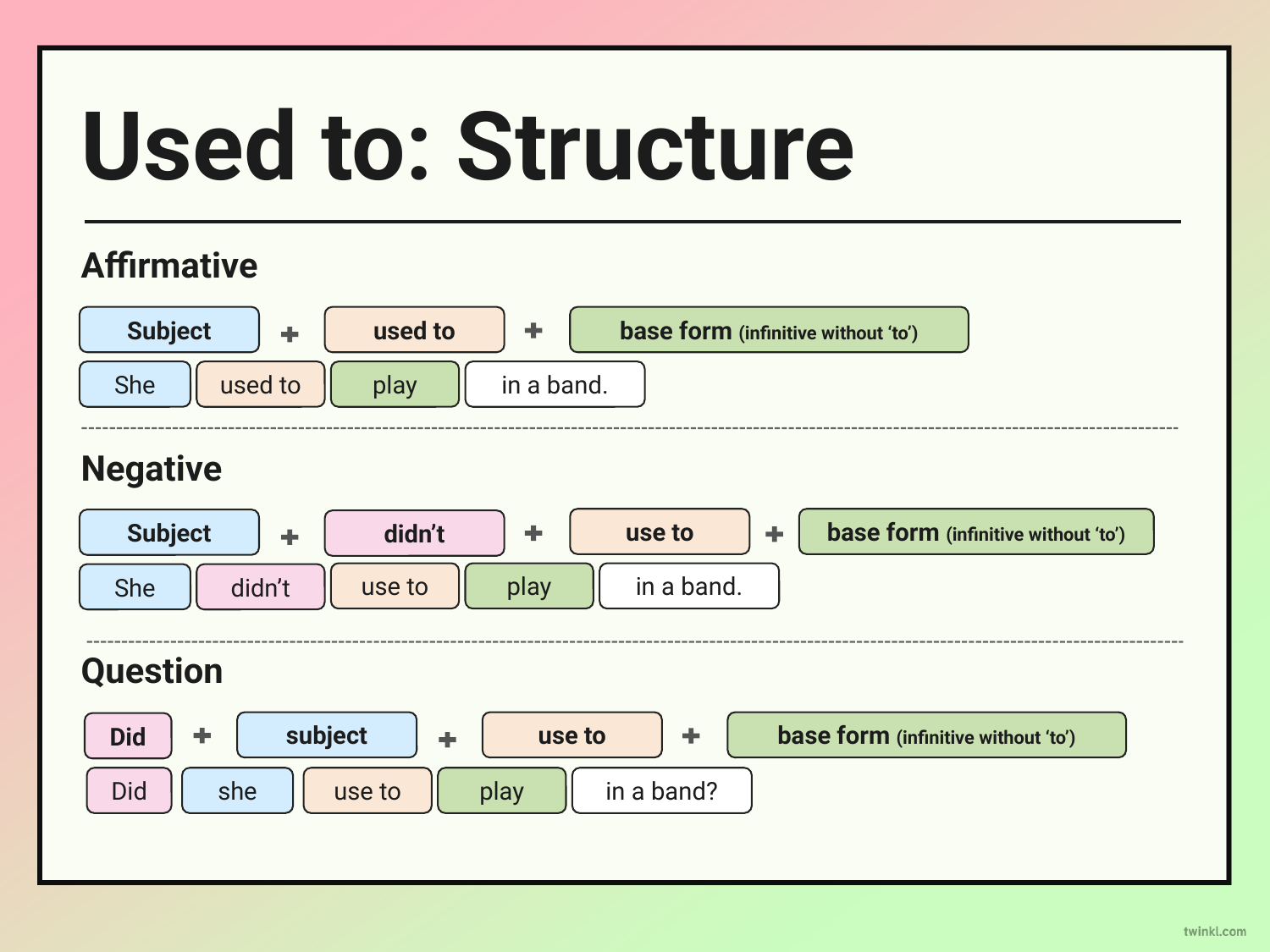

Used to: Structure
Affirmative
Subject
used to
base form (infinitive without ‘to’)

She
used to
play
in a band.
Negative
base form (infinitive without ‘to’)
use to
Subject
didn’t

in a band.
play
use to
She
didn’t
Question
subject
use to
base form (infinitive without ‘to’)
Did

Did
she
use to
play
in a band?